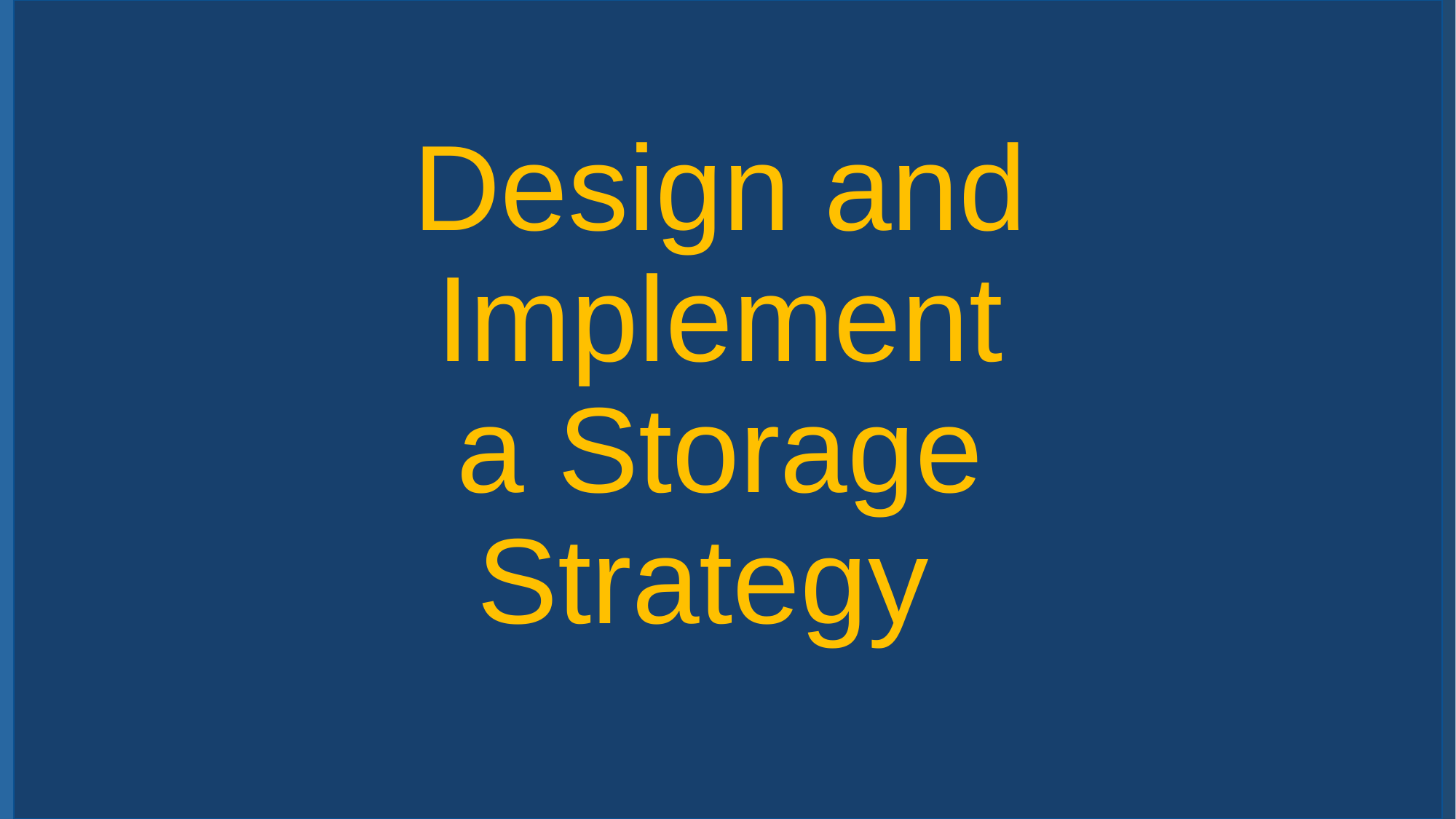

# Design and Implement a Storage Strategy